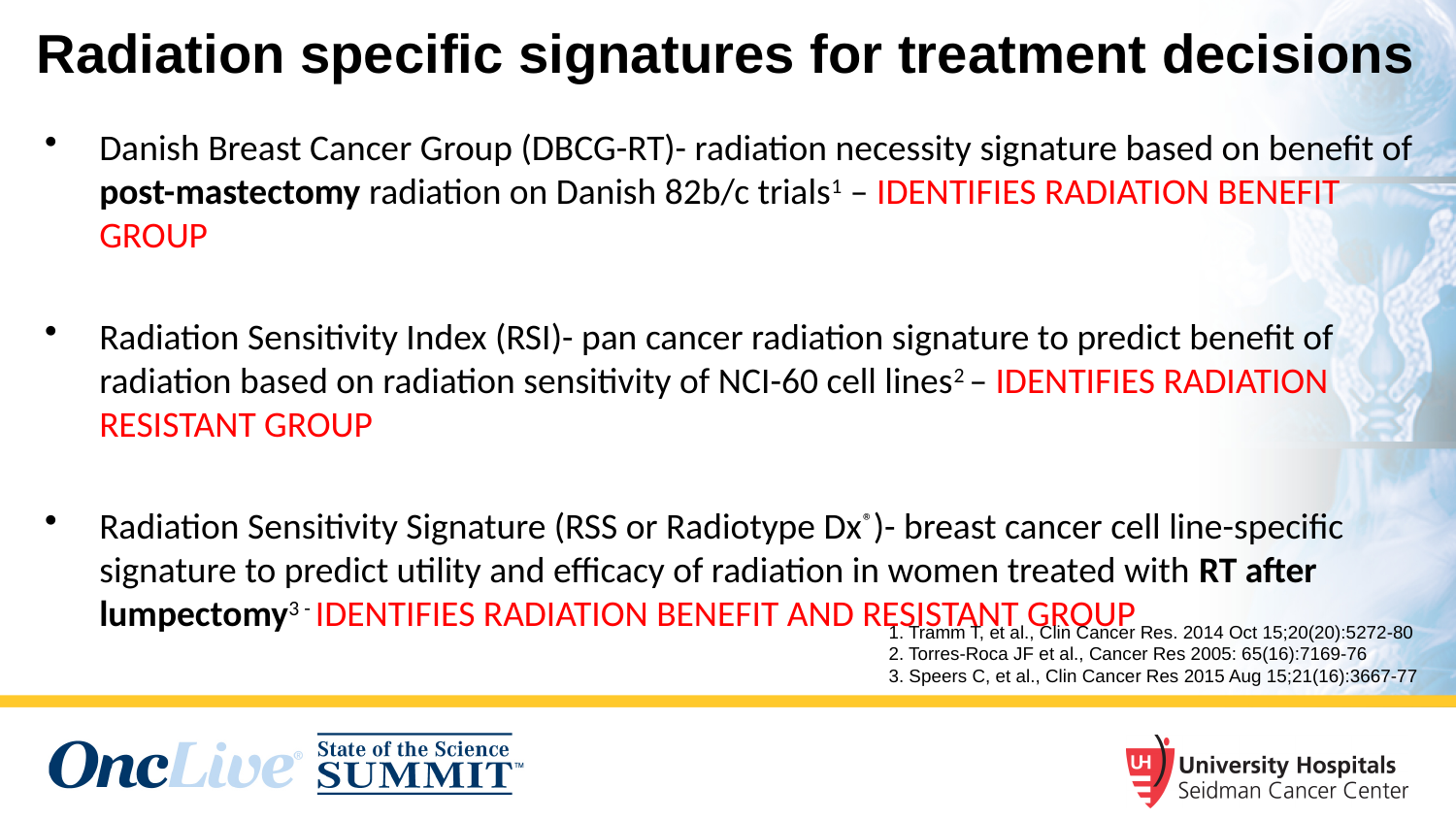

Radiation specific signatures for treatment decisions
Danish Breast Cancer Group (DBCG-RT)- radiation necessity signature based on benefit of post-mastectomy radiation on Danish 82b/c trials1 – IDENTIFIES RADIATION BENEFIT GROUP

Radiation Sensitivity Index (RSI)- pan cancer radiation signature to predict benefit of radiation based on radiation sensitivity of NCI-60 cell lines2 – IDENTIFIES RADIATION RESISTANT GROUP

Radiation Sensitivity Signature (RSS or Radiotype Dx®)- breast cancer cell line-specific signature to predict utility and efficacy of radiation in women treated with RT after lumpectomy3 - IDENTIFIES RADIATION BENEFIT AND RESISTANT GROUP

1. Tramm T, et al., Clin Cancer Res. 2014 Oct 15;20(20):5272-80
2. Torres-Roca JF et al., Cancer Res 2005: 65(16):7169-76
3. Speers C, et al., Clin Cancer Res 2015 Aug 15;21(16):3667-77